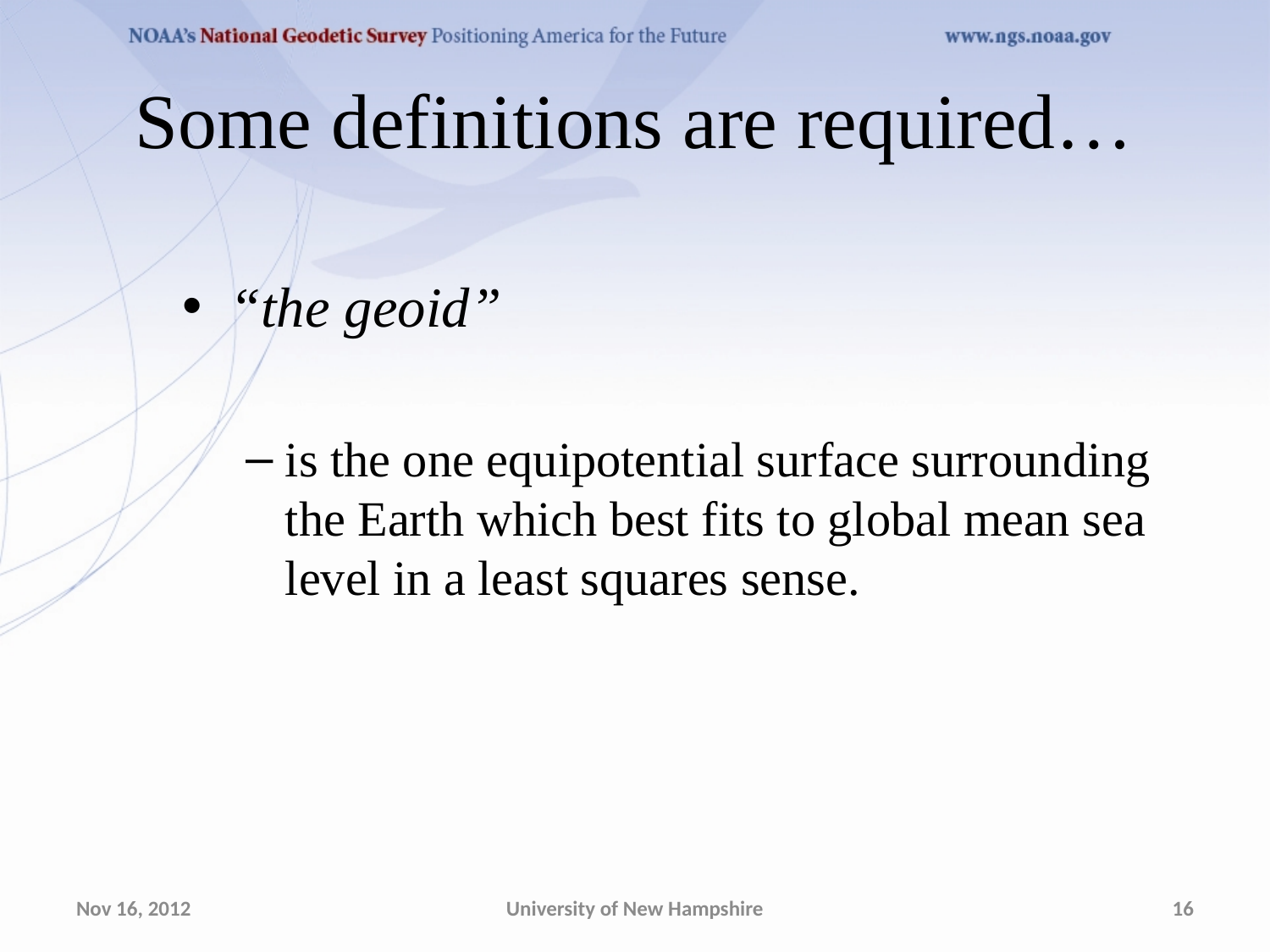

# Some definitions are required…
“the geoid”

is the one equipotential surface surrounding the Earth which best fits to global mean sea level in a least squares sense.
Nov 16, 2012
University of New Hampshire
16